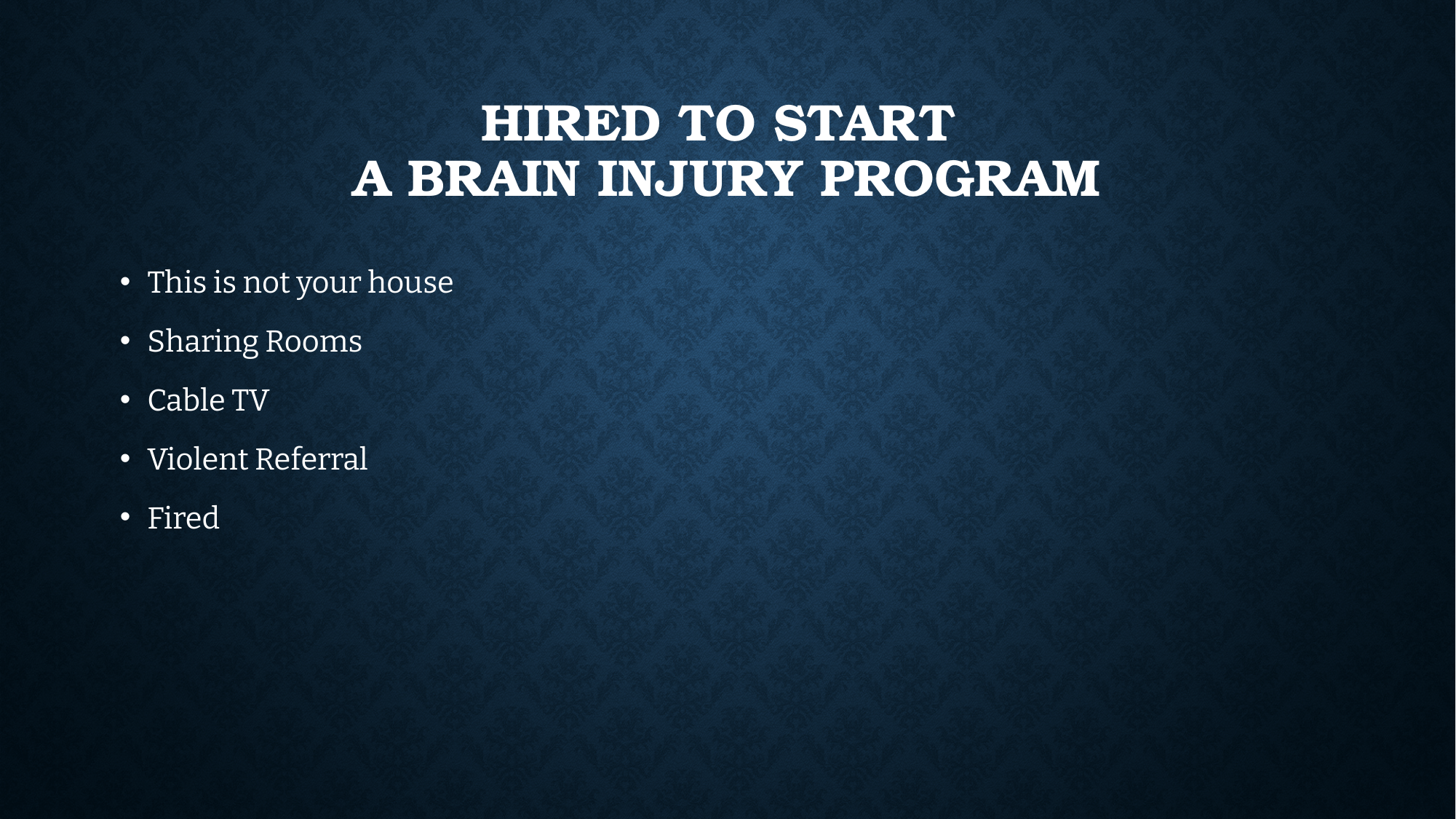

# Hired to Start A Brain Injury Program
This is not your house
Sharing Rooms
Cable TV
Violent Referral
Fired